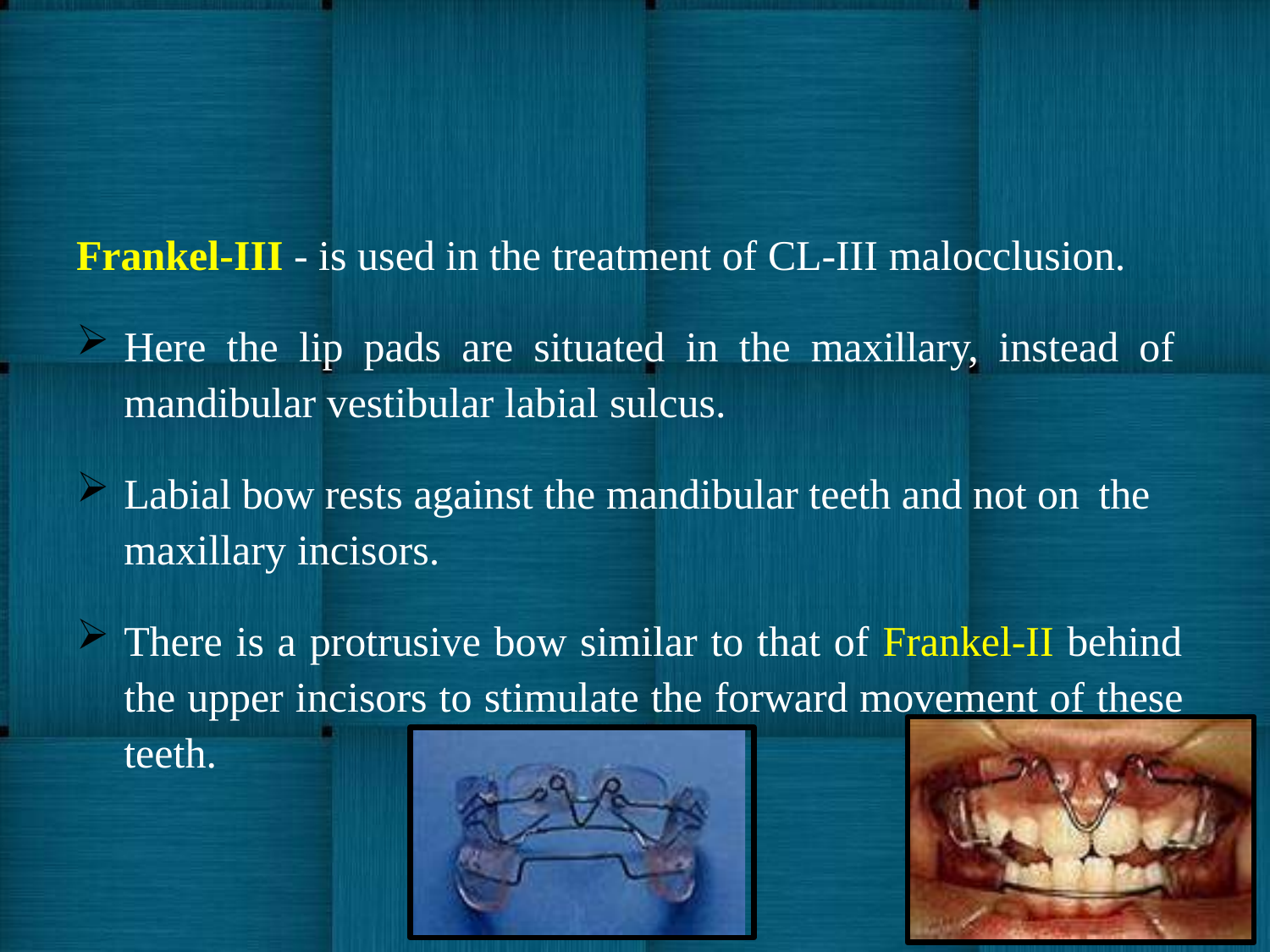

Frankel-III - is used in the treatment of CL-III malocclusion.
Here the lip pads are situated in the maxillary, instead of  mandibular vestibular labial sulcus.
Labial bow rests against the mandibular teeth and not on the
maxillary incisors.
There is a protrusive bow similar to that of Frankel-II behind  the upper incisors to stimulate the forward movement of these  teeth.